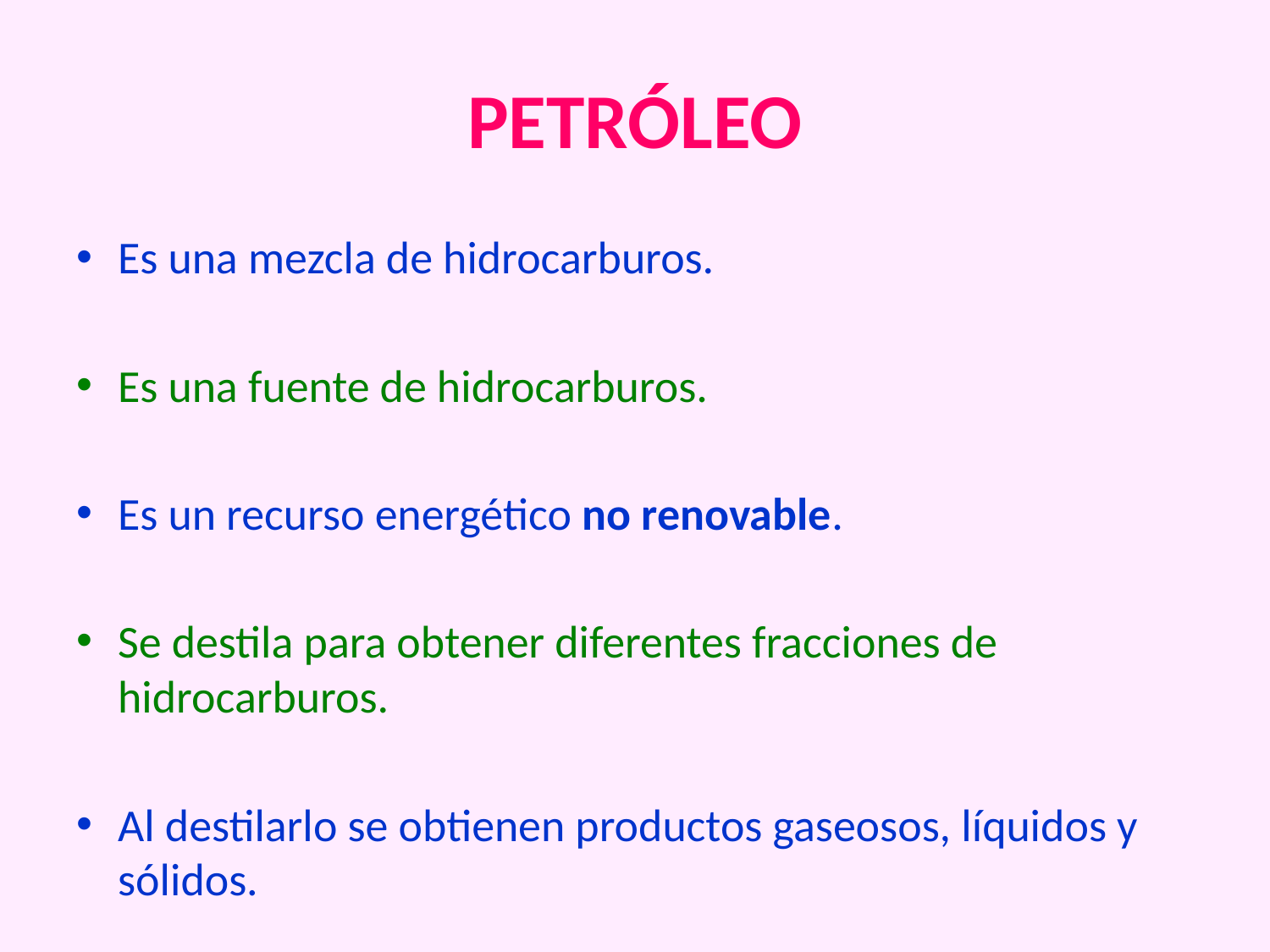

# PETRÓLEO
Es una mezcla de hidrocarburos.

Es una fuente de hidrocarburos.

Es un recurso energético no renovable.

Se destila para obtener diferentes fracciones de hidrocarburos.

Al destilarlo se obtienen productos gaseosos, líquidos y sólidos.